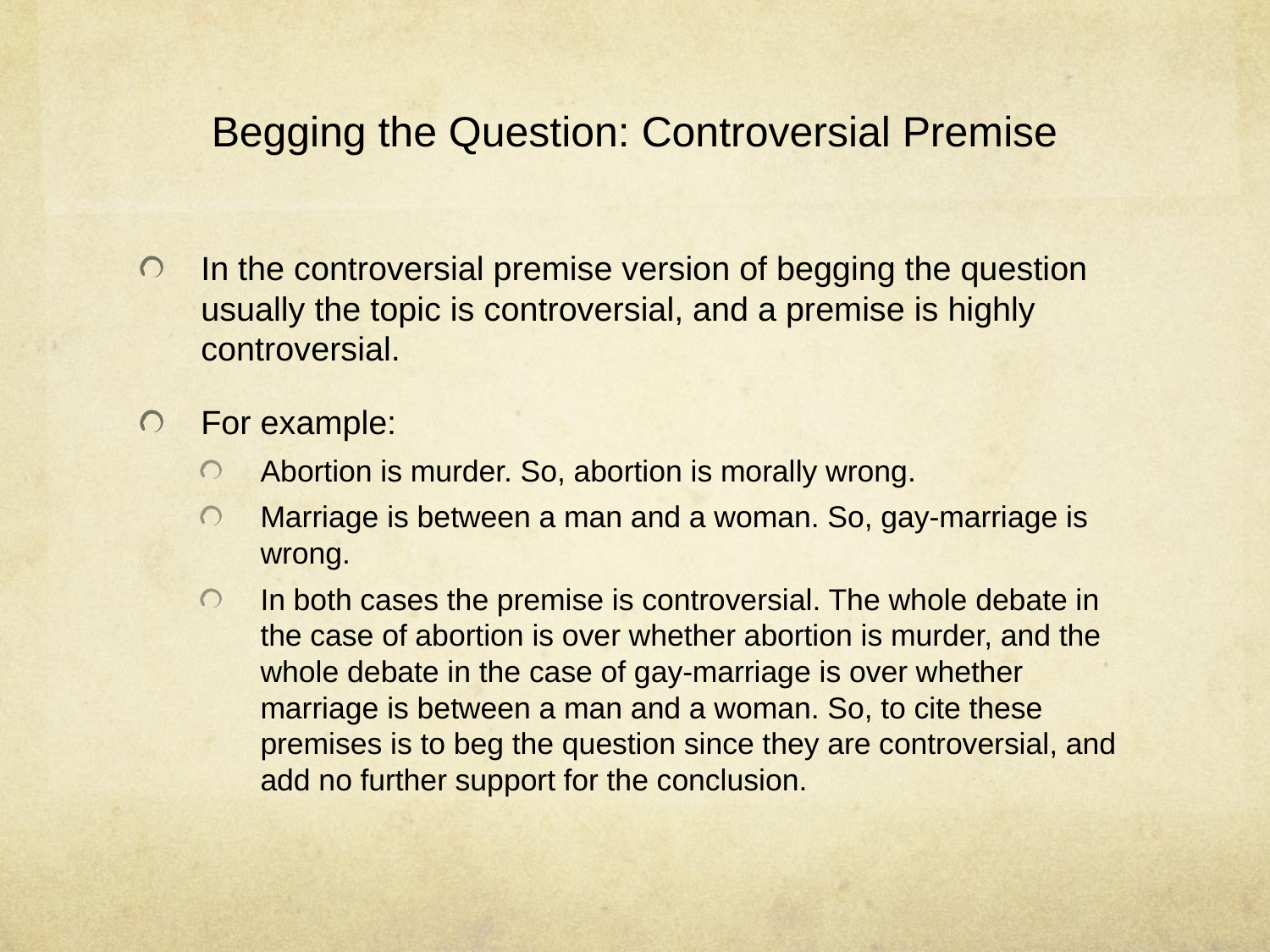

# Begging the Question: Controversial Premise
In the controversial premise version of begging the question usually the topic is controversial, and a premise is highly controversial.
For example:
Abortion is murder. So, abortion is morally wrong.
Marriage is between a man and a woman. So, gay-marriage is wrong.
In both cases the premise is controversial. The whole debate in the case of abortion is over whether abortion is murder, and the whole debate in the case of gay-marriage is over whether marriage is between a man and a woman. So, to cite these premises is to beg the question since they are controversial, and add no further support for the conclusion.